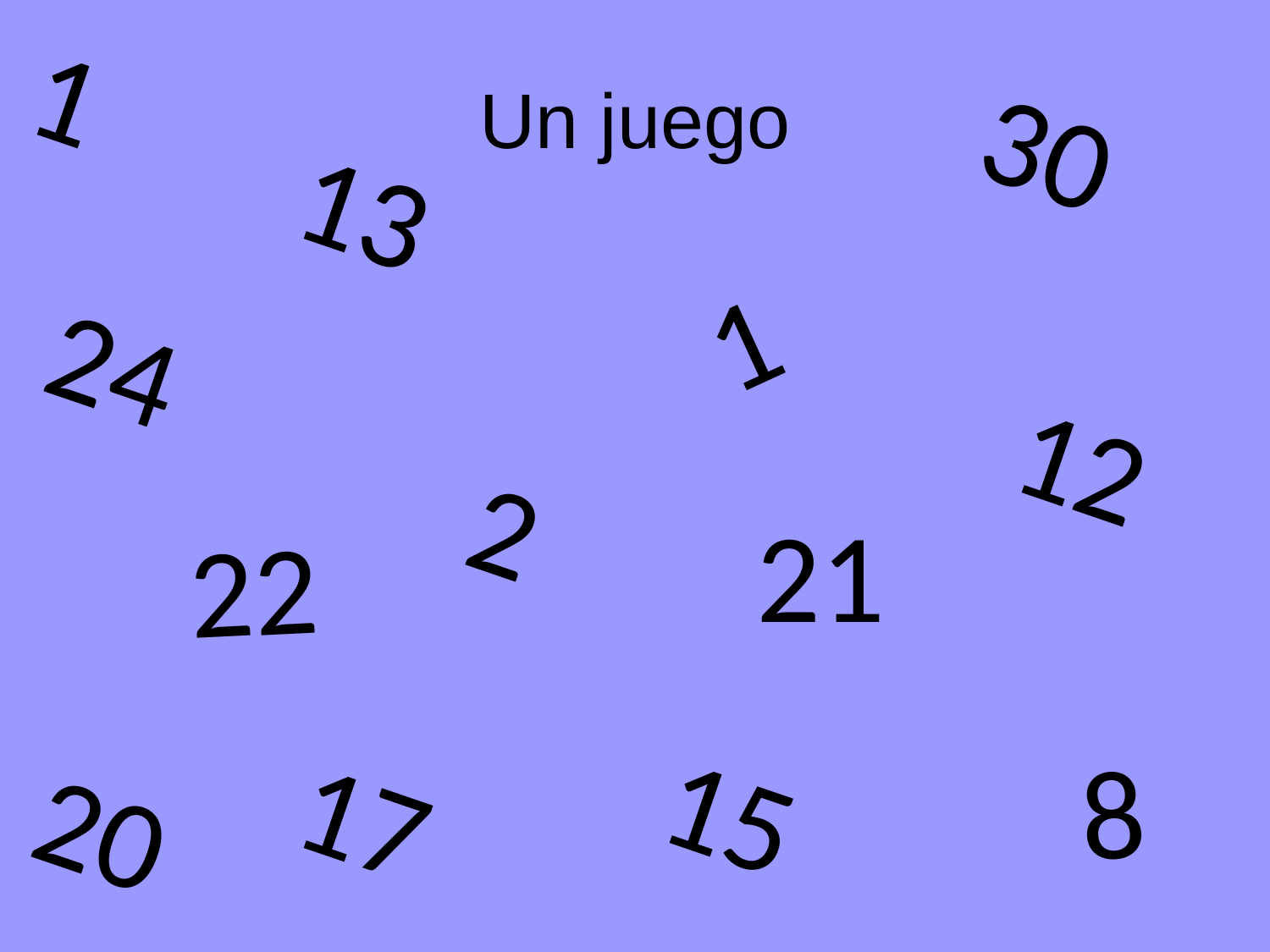

1
# Un juego
30
13
1
24
12
2
21
22
8
15
17
20